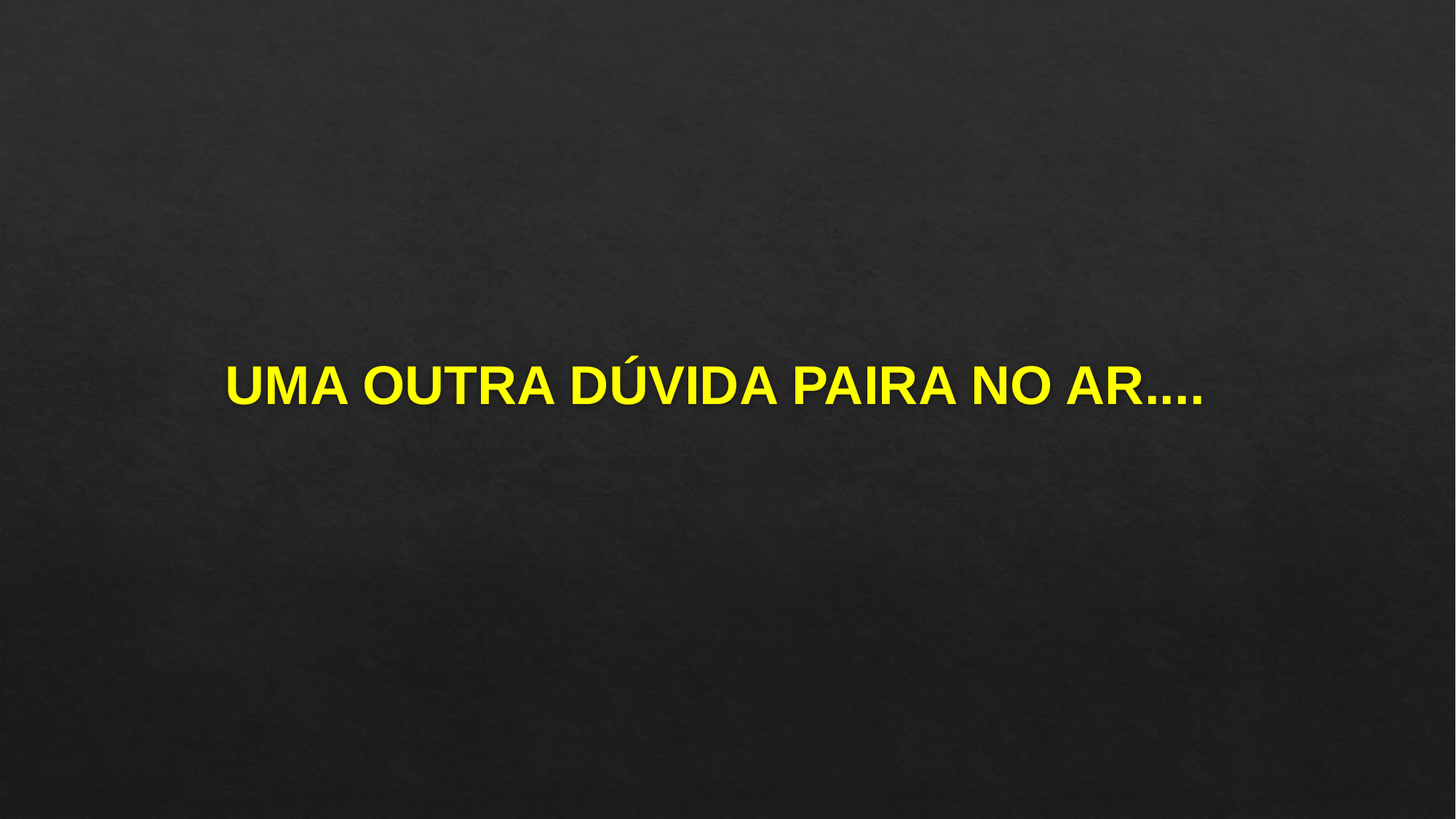

# UMA OUTRA DÚVIDA PAIRA NO AR....